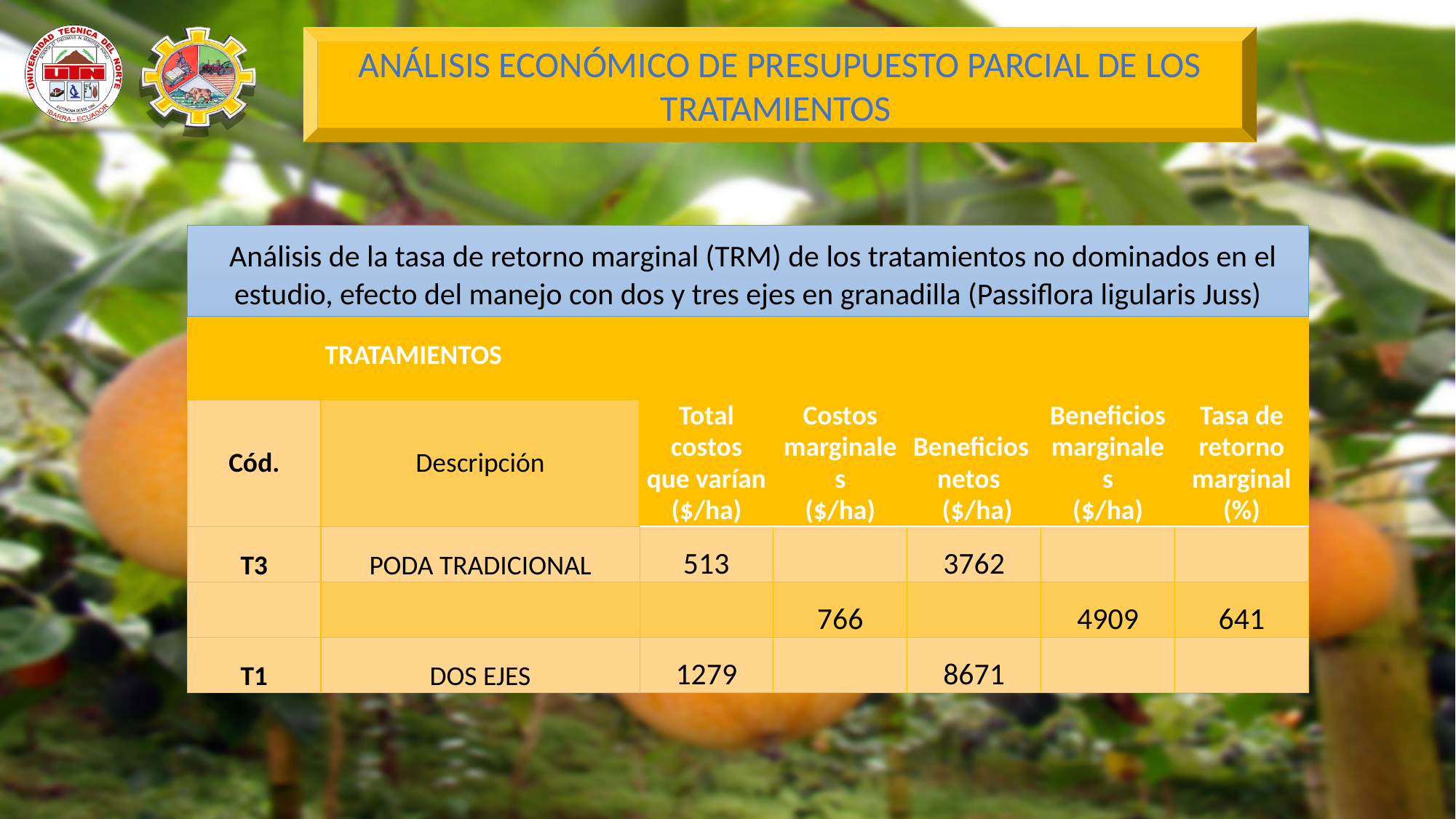

ANÁLISIS ECONÓMICO DE PRESUPUESTO PARCIAL DE LOS TRATAMIENTOS
 Análisis de la tasa de retorno marginal (TRM) de los tratamientos no dominados en el estudio, efecto del manejo con dos y tres ejes en granadilla (Passiflora ligularis Juss)
| TRATAMIENTOS |  | Total costos que varían ($/ha) | Costos marginales ($/ha) | Beneficios  netos ($/ha) | Beneficios marginales ($/ha) | Tasa de retorno marginal (%) |
| --- | --- | --- | --- | --- | --- | --- |
| Cód. | Descripción |  |  |  |  |  |
| T3 | PODA TRADICIONAL | 513 |  | 3762 |  |  |
|  |  |  | 766 |  | 4909 | 641 |
| T1 | DOS EJES | 1279 |  | 8671 |  |  |